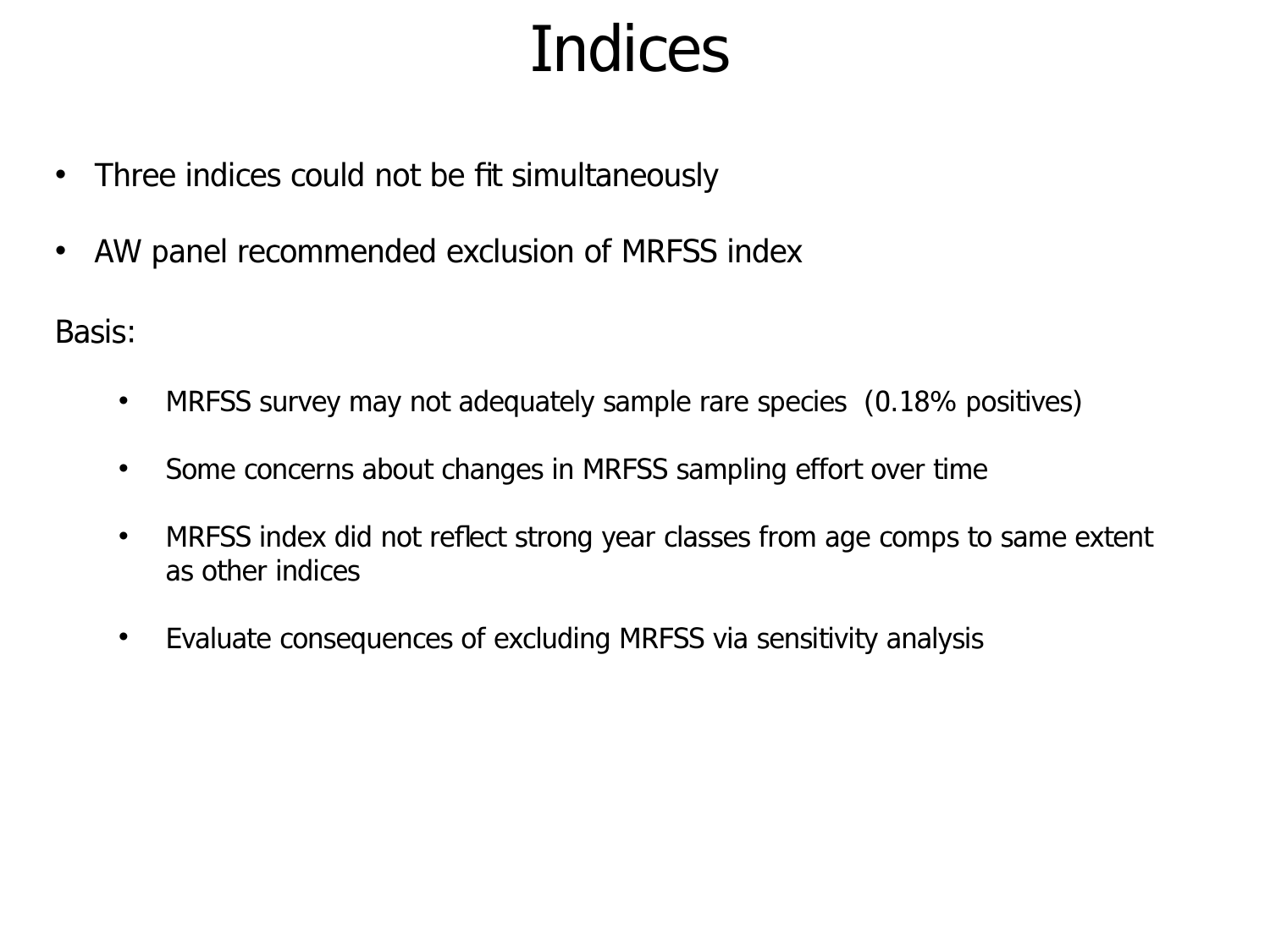

Indices

Three indices could not be fit simultaneously

AW panel recommended exclusion of MRFSS index

Basis:

MRFSS survey may not adequately sample rare species  (0.18% positives)

Some concerns about changes in MRFSS sampling effort over time

MRFSS index did not reflect strong year classes from age comps to same extent as other indices

Evaluate consequences of excluding MRFSS via sensitivity analysis